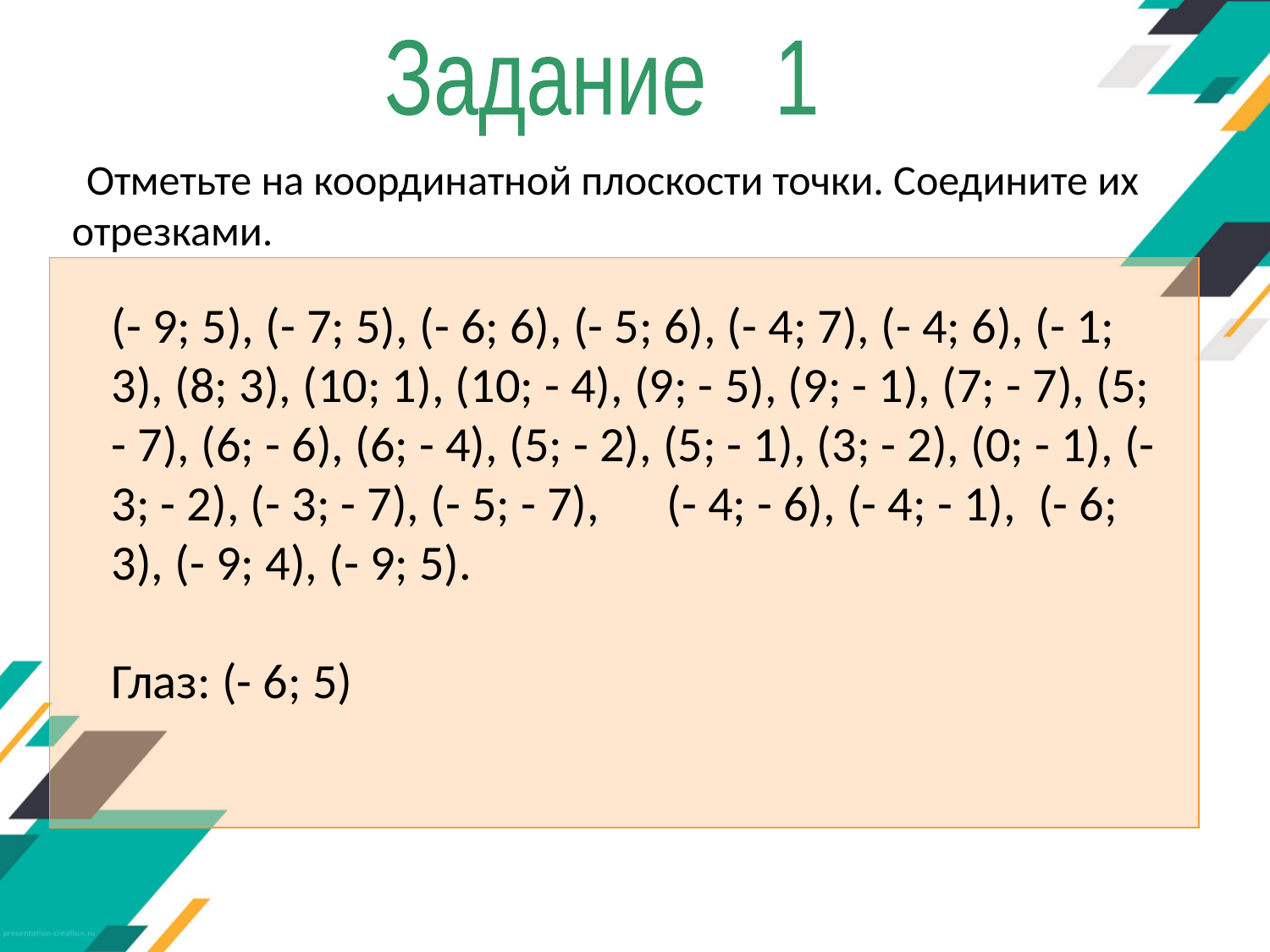

Задание   1
  Отметьте на координатной плоскости точки. Соедините их отрезками.

(- 9; 5), (- 7; 5), (- 6; 6), (- 5; 6), (- 4; 7), (- 4; 6), (- 1; 3), (8; 3), (10; 1), (10; - 4), (9; - 5), (9; - 1), (7; - 7), (5; - 7), (6; - 6), (6; - 4), (5; - 2), (5; - 1), (3; - 2), (0; - 1), (- 3; - 2), (- 3; - 7), (- 5; - 7),      (- 4; - 6), (- 4; - 1),  (- 6; 3), (- 9; 4), (- 9; 5).

Глаз: (- 6; 5)